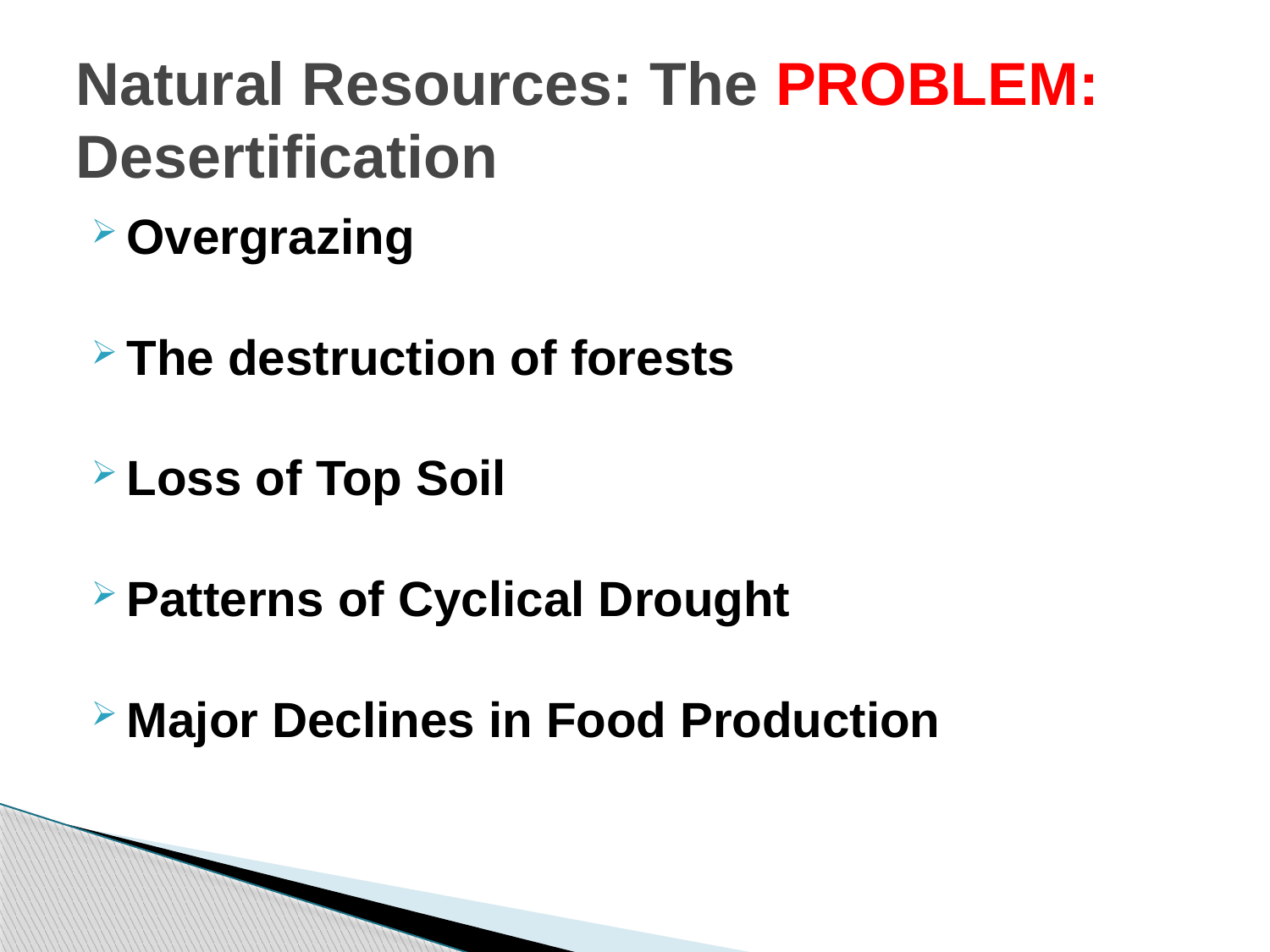

# Natural Resources: The PROBLEM: Desertification
Overgrazing

The destruction of forests

Loss of Top Soil

Patterns of Cyclical Drought

Major Declines in Food Production